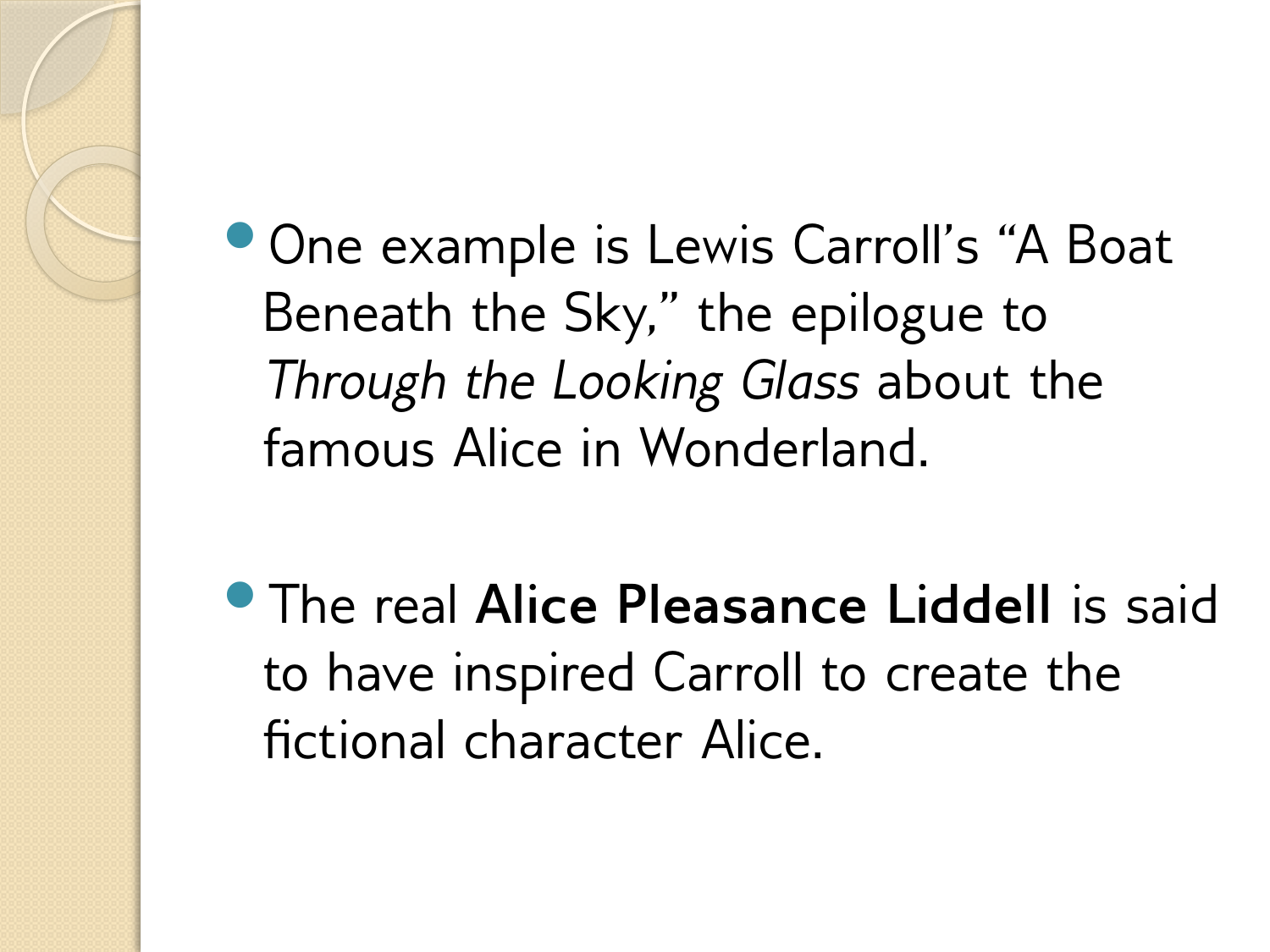

#
One example is Lewis Carroll’s “A Boat Beneath the Sky,” the epilogue to Through the Looking Glass about the famous Alice in Wonderland.

The real Alice Pleasance Liddell is said to have inspired Carroll to create the fictional character Alice.